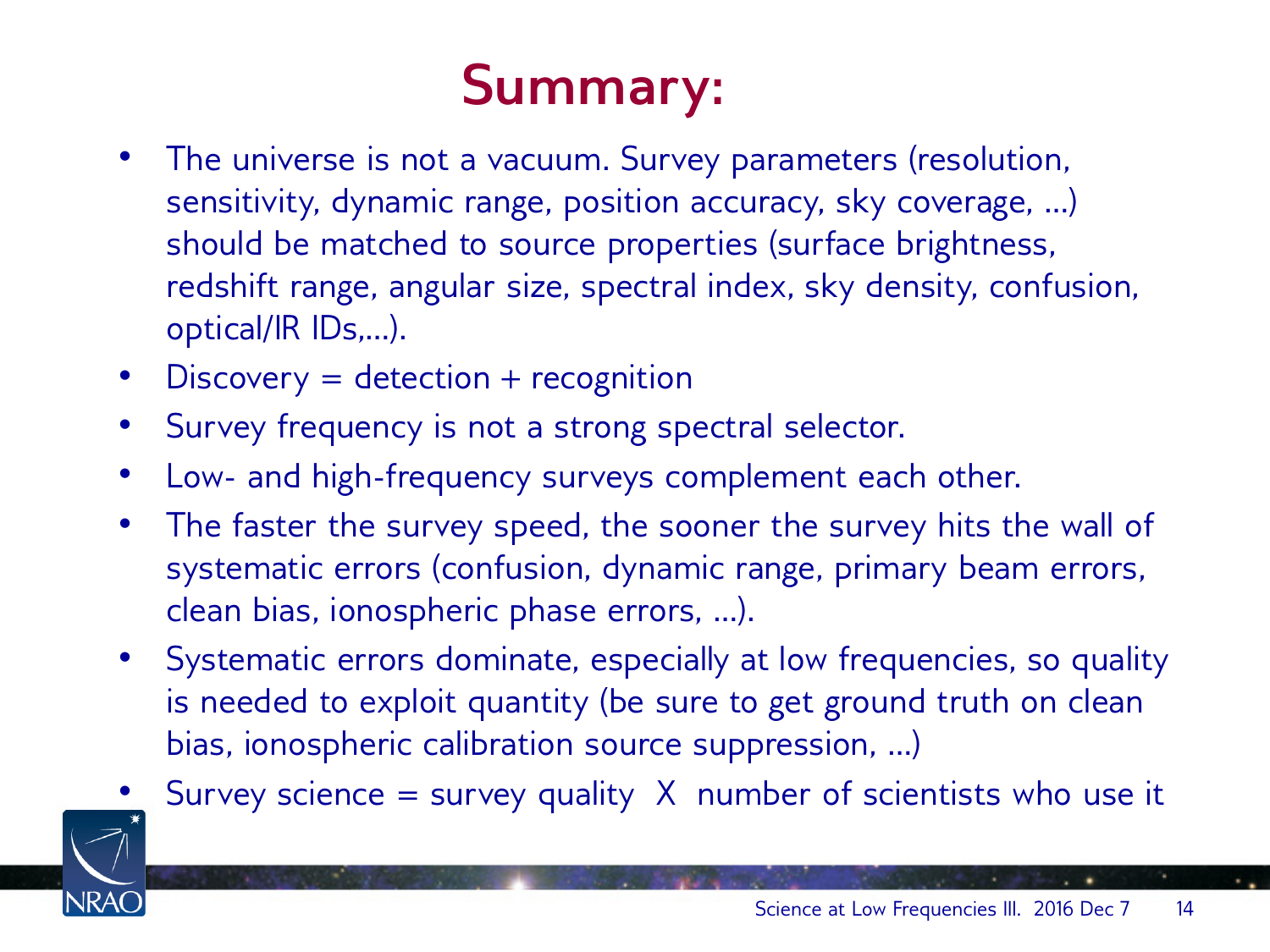

# Summary:
The universe is not a vacuum. Survey parameters (resolution, sensitivity, dynamic range, position accuracy, sky coverage, …) should be matched to source properties (surface brightness, redshift range, angular size, spectral index, sky density, confusion, optical/IR IDs,…).
Discovery = detection + recognition
Survey frequency is not a strong spectral selector.
Low- and high-frequency surveys complement each other.
The faster the survey speed, the sooner the survey hits the wall of systematic errors (confusion, dynamic range, primary beam errors, clean bias, ionospheric phase errors, …).
Systematic errors dominate, especially at low frequencies, so quality is needed to exploit quantity (be sure to get ground truth on clean bias, ionospheric calibration source suppression, …)
Survey science = survey quality  X  number of scientists who use it

Science at Low Frequencies III.  2016 Dec 7
14